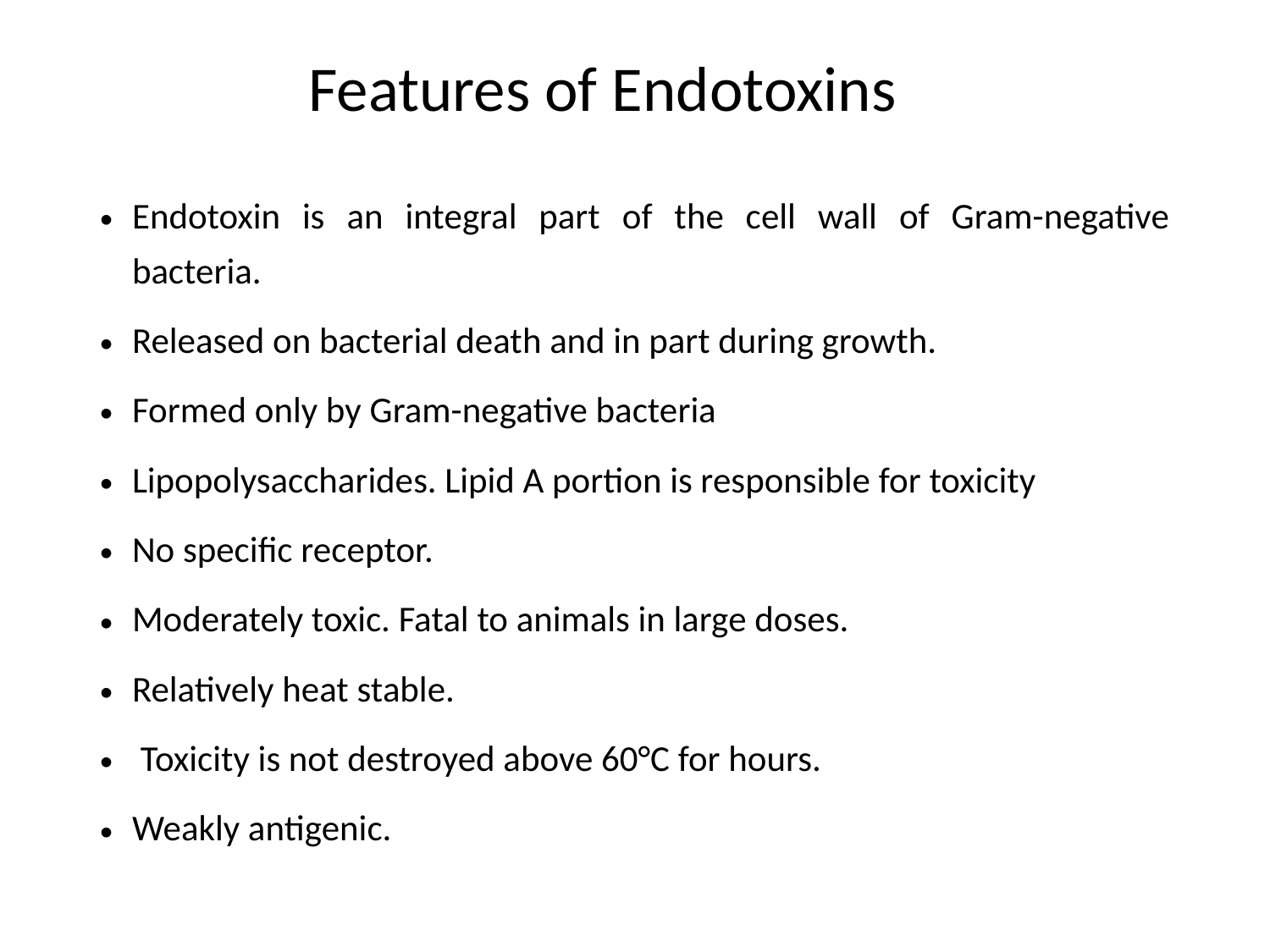

# Features of Endotoxins
Endotoxin is an integral part of the cell wall of Gram-negative bacteria.
Released on bacterial death and in part during growth.
Formed only by Gram-negative bacteria
Lipopolysaccharides. Lipid A portion is responsible for toxicity
No specific receptor.
Moderately toxic. Fatal to animals in large doses.
Relatively heat stable.
 Toxicity is not destroyed above 60°C for hours.
Weakly antigenic.